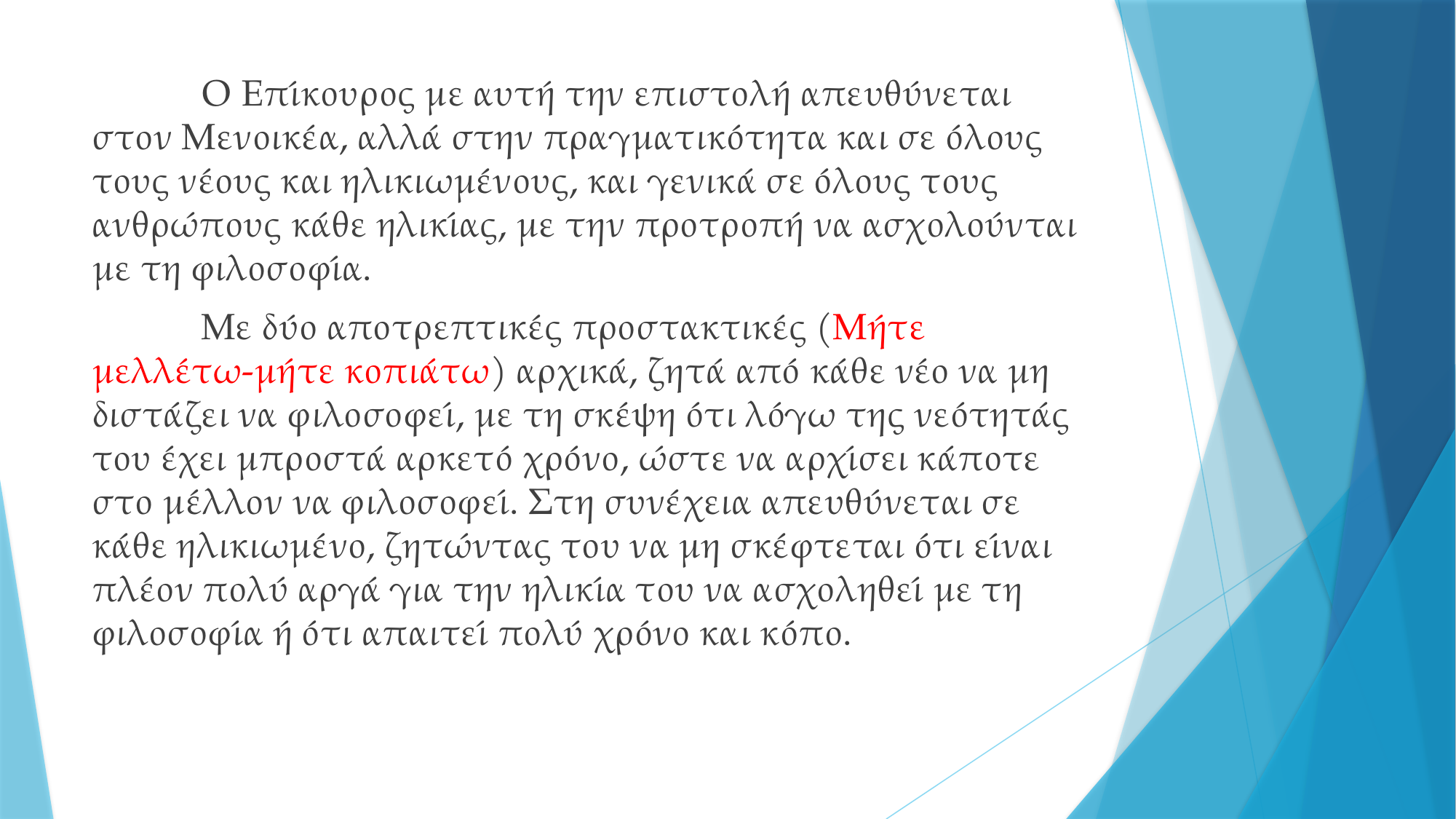

Ο Επίκουρος με αυτή την επιστολή απευθύνεται στον Μενοικέα, αλλά στην πραγματικότητα και σε όλους τους νέους και ηλικιωμένους, και γενικά σε όλους τους ανθρώπους κάθε ηλικίας, με την προτροπή να ασχολούνται με τη φιλοσοφία.
	Με δύο αποτρεπτικές προστακτικές (Μήτε μελλέτω-μήτε κοπιάτω) αρχικά, ζητά από κάθε νέο να μη διστάζει να φιλοσοφεί, με τη σκέψη ότι λόγω της νεότητάς του έχει μπροστά αρκετό χρόνο, ώστε να αρχίσει κάποτε στο μέλλον να φιλοσοφεί. Στη συνέχεια απευθύνεται σε κάθε ηλικιωμένο, ζητώντας του να μη σκέφτεται ότι είναι πλέον πολύ αργά για την ηλικία του να ασχοληθεί με τη φιλοσοφία ή ότι απαιτεί πολύ χρόνο και κόπο.